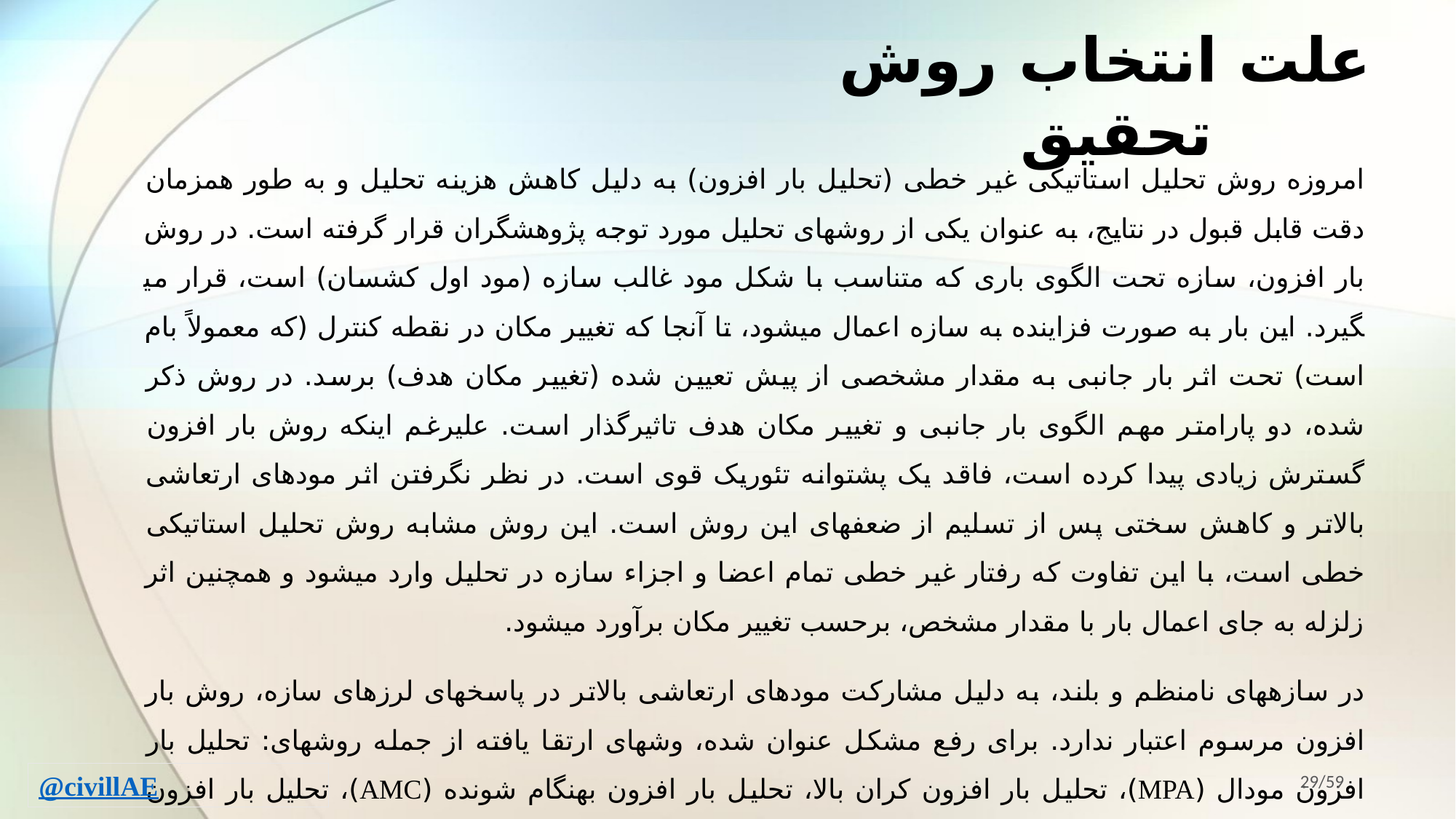

# علت انتخاب روش تحقیق
امروزه روش تحلیل استاتیکی غیر خطی (تحلیل بار افزون) به دلیل کاهش هزینه تحلیل و به طور همزمان دقت قابل قبول در نتایج، به عنوان یکی از روش­های تحلیل مورد توجه پژوهشگران قرار گرفته است. در روش بار افزون، سازه تحت الگوی باری که متناسب با شکل مود غالب سازه (مود اول کشسان) است، قرار می­گیرد. این بار به صورت فزاینده به سازه اعمال می­شود، تا آنجا که تغییر مکان در نقطه کنترل (که معمولاً بام است) تحت اثر بار جانبی به مقدار مشخصی از پیش تعیین شده (تغییر مکان هدف) برسد. در روش ذکر شده، دو پارامتر مهم الگوی بار جانبی و تغییر مکان هدف تاثیرگذار است. علیرغم اینکه روش بار افزون گسترش زیادی پیدا کرده است، فاقد یک پشتوانه تئوریک قوی است. در نظر نگرفتن اثر مودهای ارتعاشی بالاتر و کاهش سختی پس از تسلیم از ضعف­های این روش است. این روش مشابه روش تحلیل استاتیکی خطی است، با این تفاوت که رفتار غیر خطی تمام اعضا و اجزاء سازه در تحلیل وارد می­شود و همچنین اثر زلزله به جای اعمال بار با مقدار مشخص، برحسب تغییر مکان برآورد می­شود.
در سازه­های نامنظم و بلند، به دلیل مشارکت مودهای ارتعاشی بالاتر در پاسخ­های لرزه­ای سازه، روش بار افزون مرسوم اعتبار ندارد. برای رفع مشکل عنوان شده، وش­های ارتقا یافته از جمله روش­های: تحلیل بار افزون مودال (MPA)، تحلیل بار افزون کران بالا، تحلیل بار افزون بهنگام شونده (AMC)، تحلیل بار افزون بهبود یافته (IMPA)، تحلیل بار افزون مودال متوالی (CMP) و روش N2 توسعه یافته (EN2) توسط پژوهشگران ارائه شده است، که روش­های مذکور اثر مودهای ارتعاشی بالاتر را در برآورد نیازهای ارزه­ای سازه­ها لحاظ می­کنند.
29/59
@civillAE